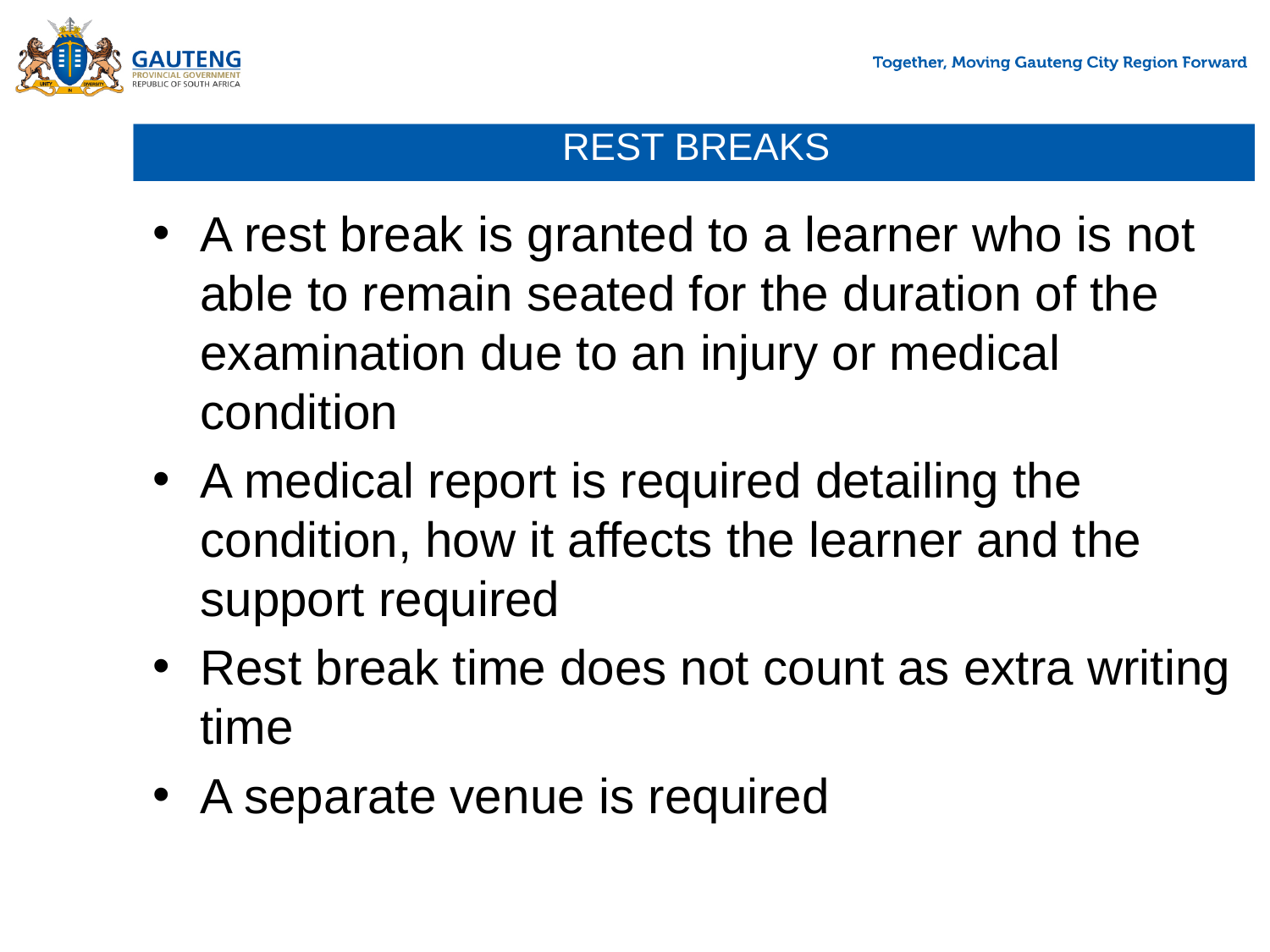

# REST BREAKS
A rest break is granted to a learner who is not able to remain seated for the duration of the examination due to an injury or medical condition
A medical report is required detailing the condition, how it affects the learner and the support required
Rest break time does not count as extra writing time
A separate venue is required